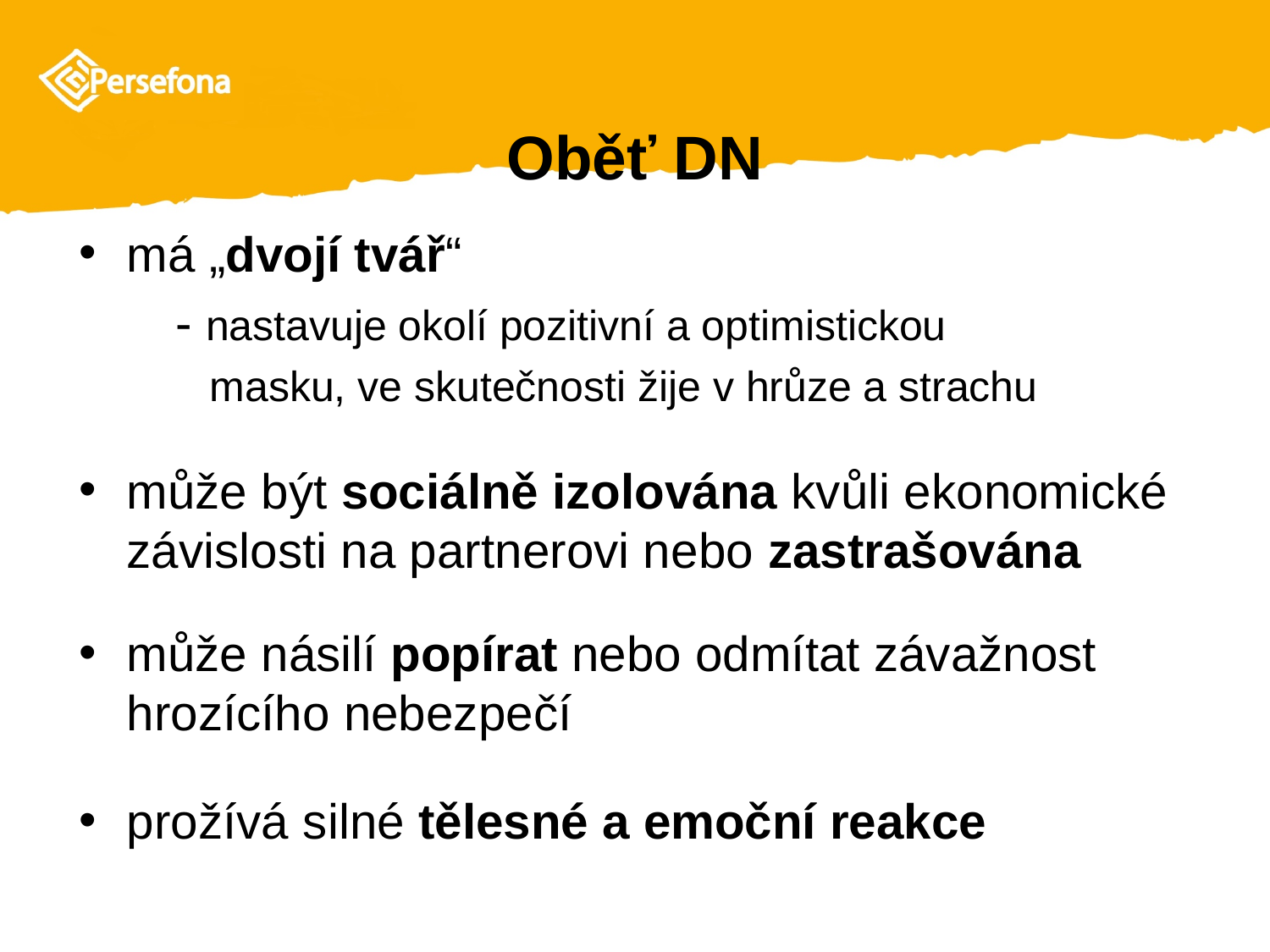

# Oběť DN
má „dvojí tvář“
       - nastavuje okolí pozitivní a optimistickou
           masku, ve skutečnosti žije v hrůze a strachu

může být sociálně izolována kvůli ekonomické závislosti na partnerovi nebo zastrašována

může násilí popírat nebo odmítat závažnost hrozícího nebezpečí

prožívá silné tělesné a emoční reakce